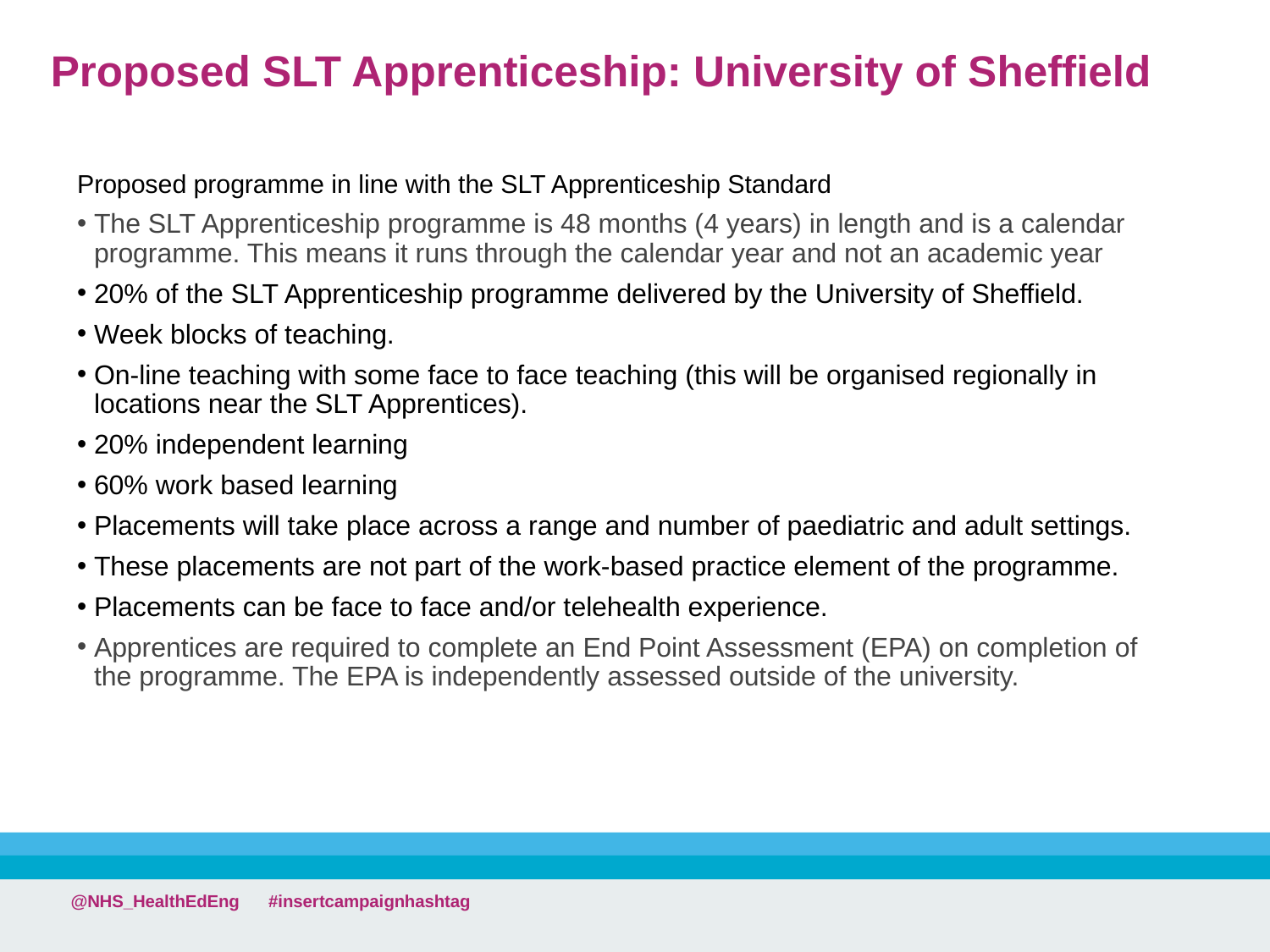

# Proposed SLT Apprenticeship: University of Sheffield
Proposed programme in line with the SLT Apprenticeship Standard
The SLT Apprenticeship programme is 48 months (4 years) in length and is a calendar programme. This means it runs through the calendar year and not an academic year
20% of the SLT Apprenticeship programme delivered by the University of Sheffield.
Week blocks of teaching.
On-line teaching with some face to face teaching (this will be organised regionally in locations near the SLT Apprentices).
20% independent learning
60% work based learning
Placements will take place across a range and number of paediatric and adult settings.
These placements are not part of the work-based practice element of the programme.
Placements can be face to face and/or telehealth experience.
Apprentices are required to complete an End Point Assessment (EPA) on completion of the programme. The EPA is independently assessed outside of the university.